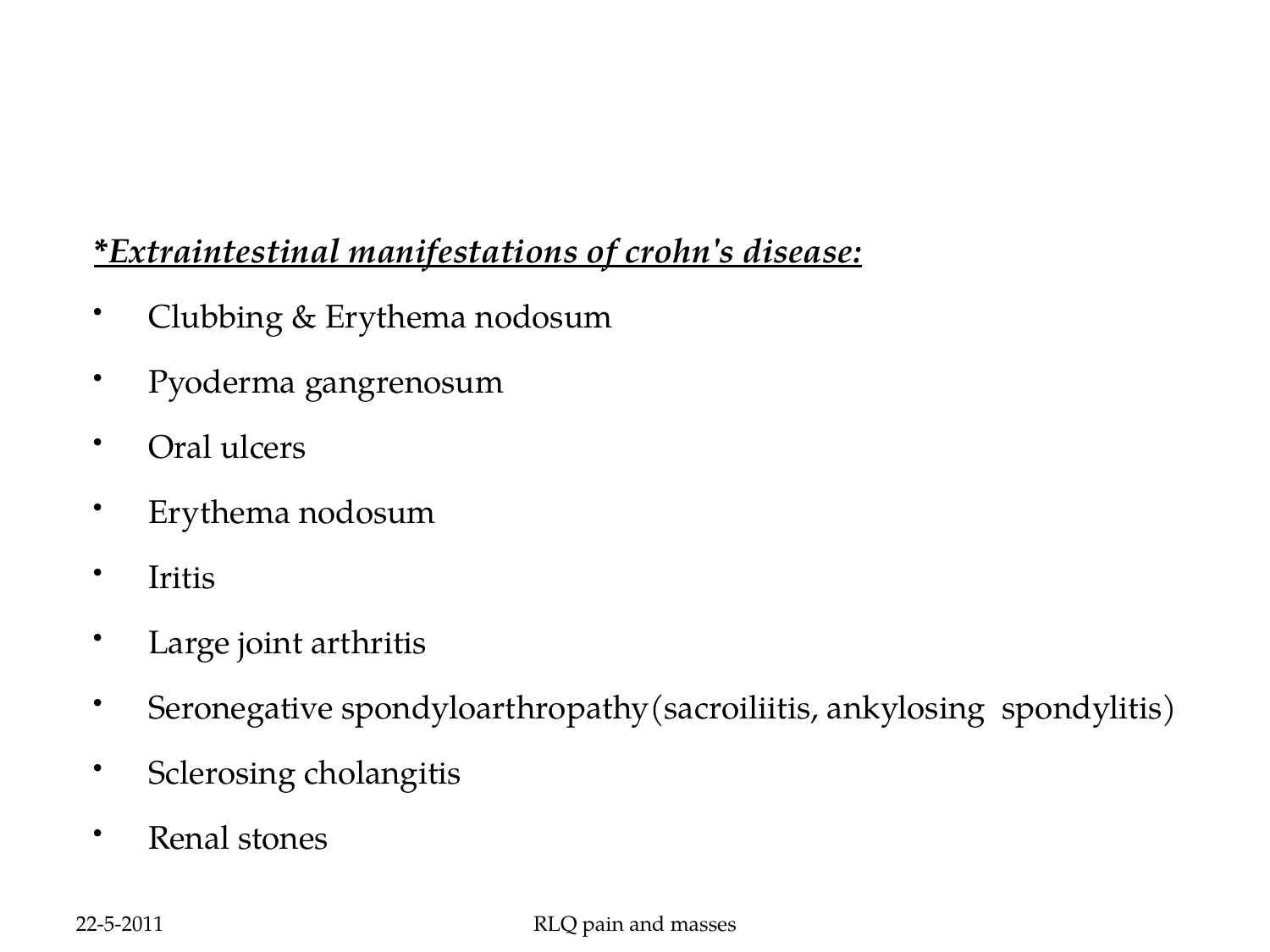

#
*Extraintestinal manifestations of crohn's disease:
Clubbing & Erythema nodosum
Pyoderma gangrenosum
Oral ulcers
Erythema nodosum
Iritis
Large joint arthritis
Seronegative spondyloarthropathy(sacroiliitis, ankylosing  spondylitis)
Sclerosing cholangitis
Renal stones

22-5-2011
RLQ pain and masses